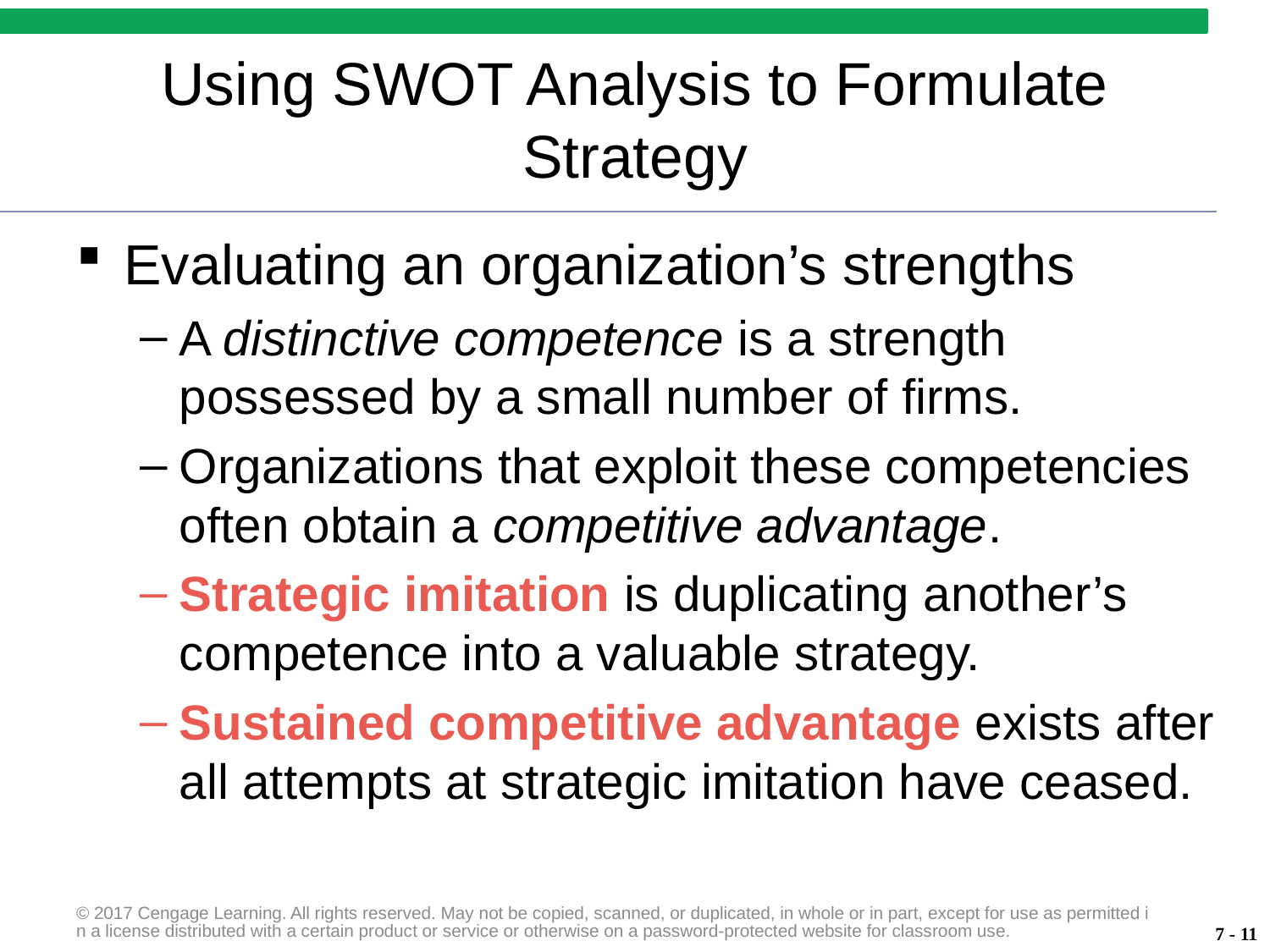

# Using SWOT Analysis to Formulate Strategy
Evaluating an organization’s strengths
A distinctive competence is a strength possessed by a small number of firms.
Organizations that exploit these competencies often obtain a competitive advantage.
Strategic imitation is duplicating another’s competence into a valuable strategy.
Sustained competitive advantage exists after all attempts at strategic imitation have ceased.
© 2017 Cengage Learning. All rights reserved. May not be copied, scanned, or duplicated, in whole or in part, except for use as permitted in a license distributed with a certain product or service or otherwise on a password-protected website for classroom use.